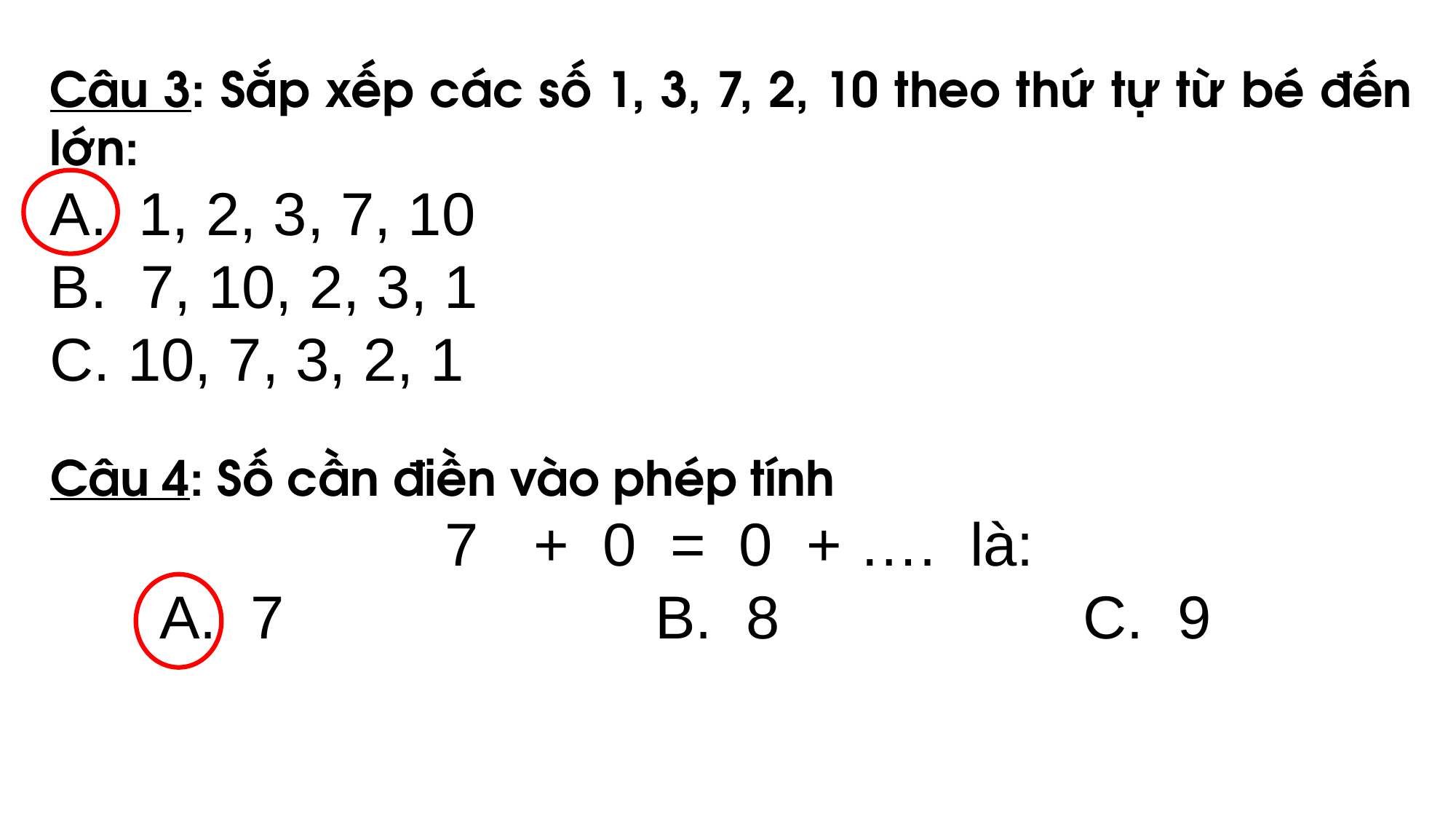

Câu 3: Sắp xếp các số 1, 3, 7, 2, 10 theo thứ tự từ bé đến lớn:
1, 2, 3, 7, 10
B.  7, 10, 2, 3, 1
C. 10, 7, 3, 2, 1

Câu 4: Số cần điền vào phép tính
+  0  =  0  + ….  là:
	A.  7                      B.  8                  C.  9